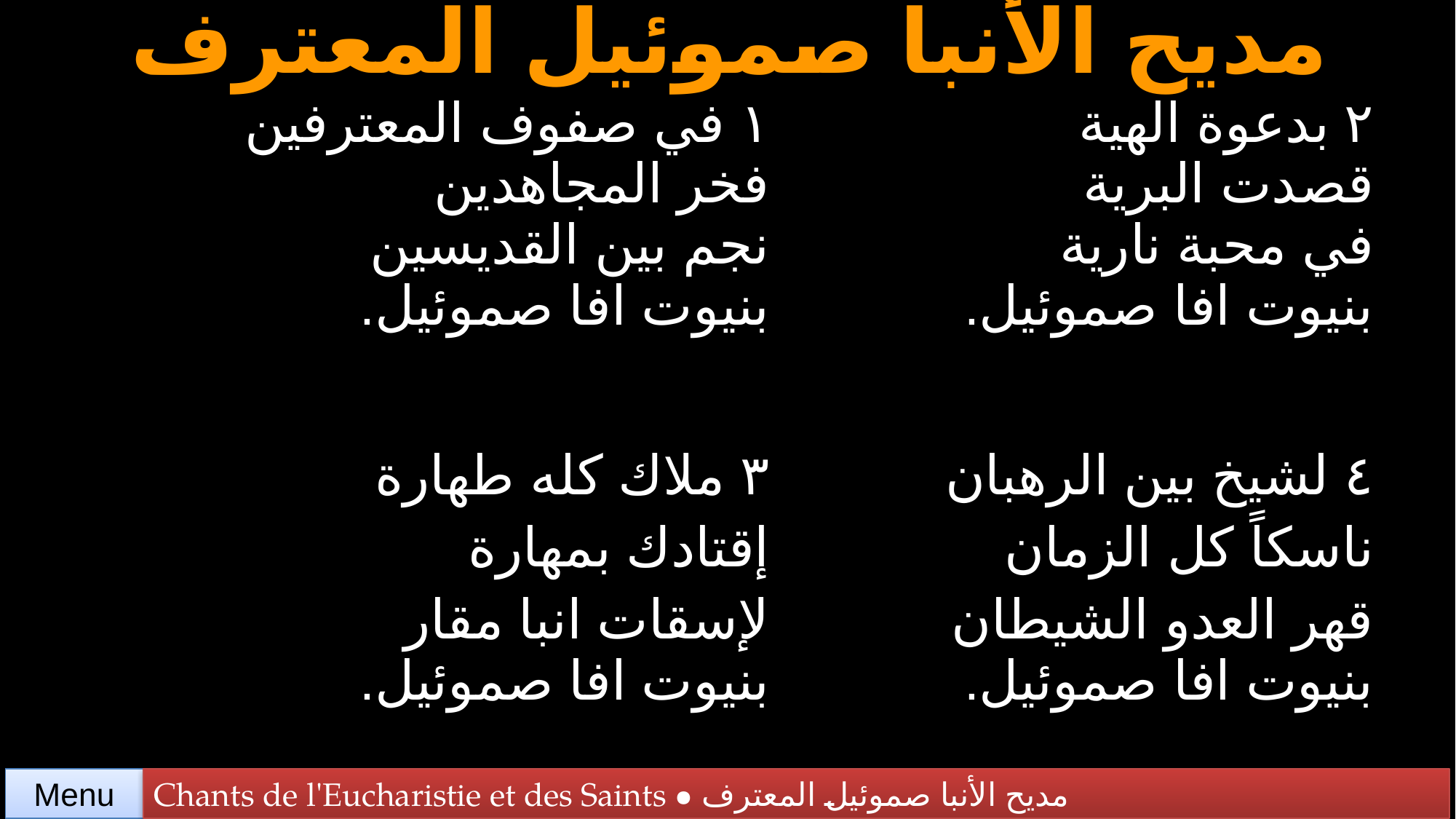

مديح الأنبا صموئيل المعترف
| ١ في صفوف المعترفين فخر المجاهدين نجم بين القديسين بنيوت افا صموئيل. | ٢ بدعوة الهية قصدت البرية في محبة نارية بنيوت افا صموئيل. |
| --- | --- |
| ٣ ملاك كله طهارة إقتادك بمهارة لإسقات انبا مقار بنيوت افا صموئيل. | ٤ لشيخ بين الرهبان ناسكاً كل الزمان قهر العدو الشيطان بنيوت افا صموئيل. |

Chants de l'Eucharistie et des Saints • مديح الأنبا صموئيل المعترف
Menu